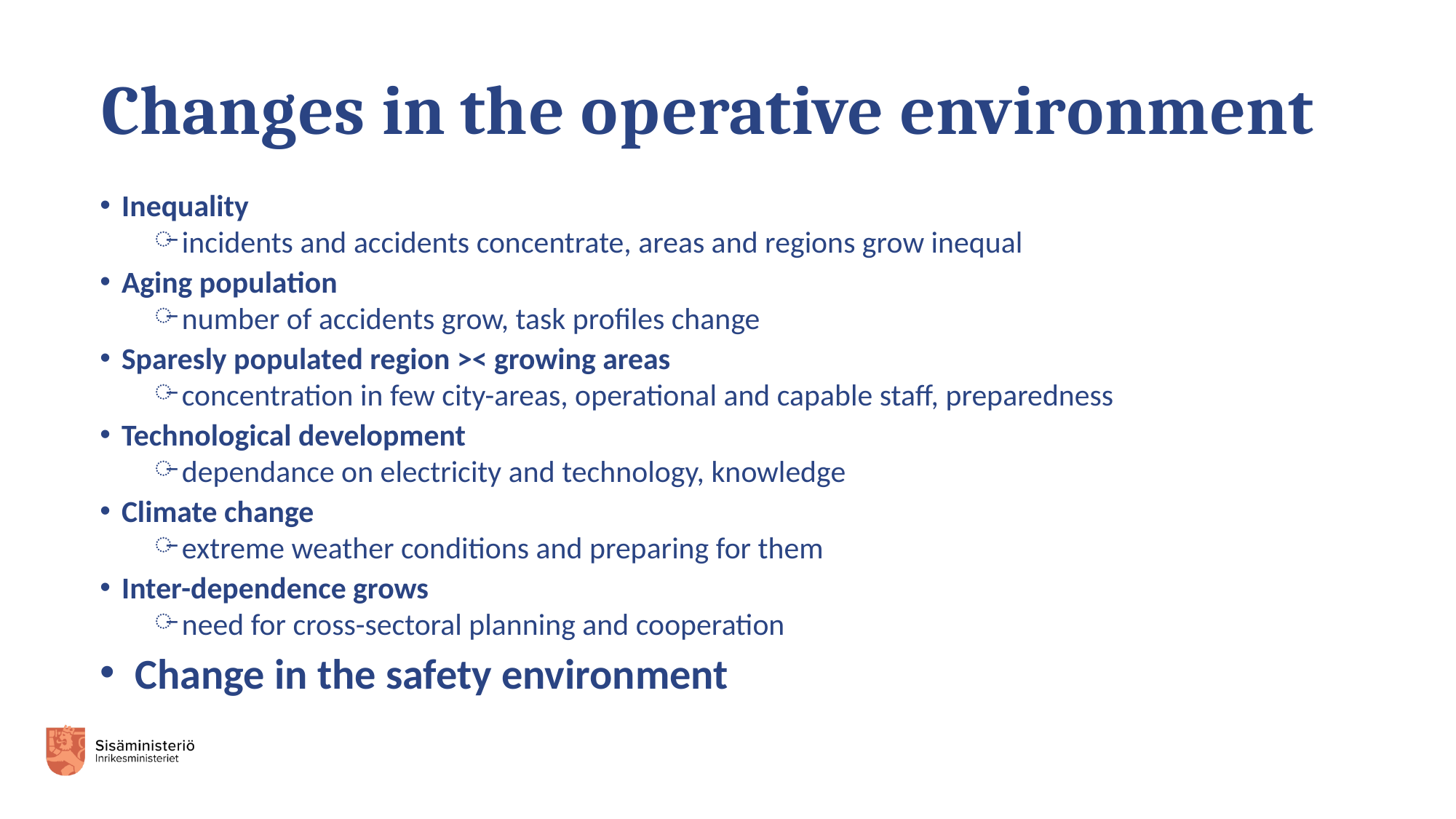

# Changes in the operative environment
Inequality
incidents and accidents concentrate, areas and regions grow inequal
Aging population
number of accidents grow, task profiles change
Sparesly populated region >< growing areas
concentration in few city-areas, operational and capable staff, preparedness
Technological development
dependance on electricity and technology, knowledge
Climate change
extreme weather conditions and preparing for them
Inter-dependence grows
need for cross-sectoral planning and cooperation
Change in the safety environment